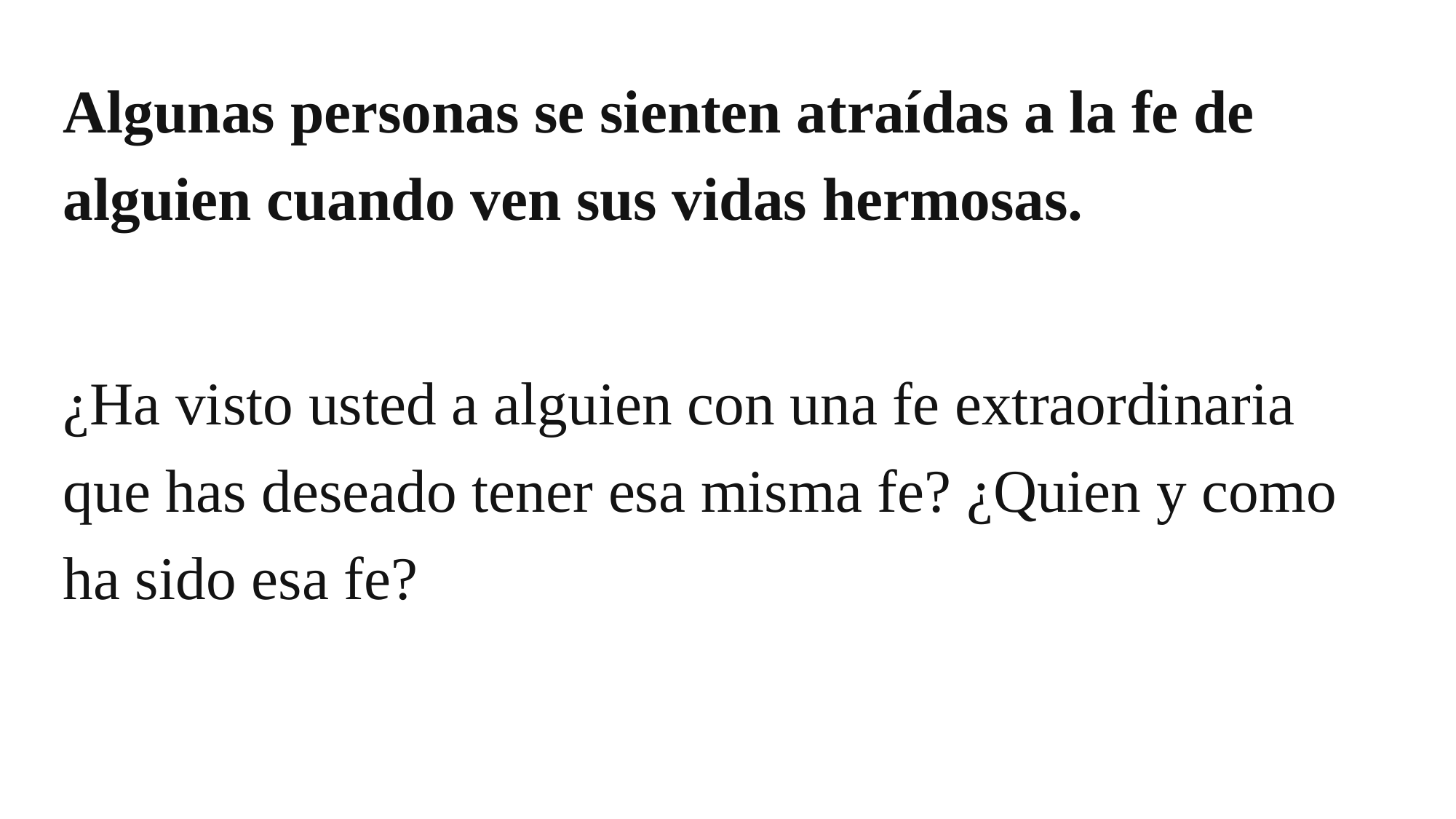

Algunas personas se sienten atraídas a la fe de alguien cuando ven sus vidas hermosas.

¿Ha visto usted a alguien con una fe extraordinaria que has deseado tener esa misma fe? ¿Quien y como ha sido esa fe?